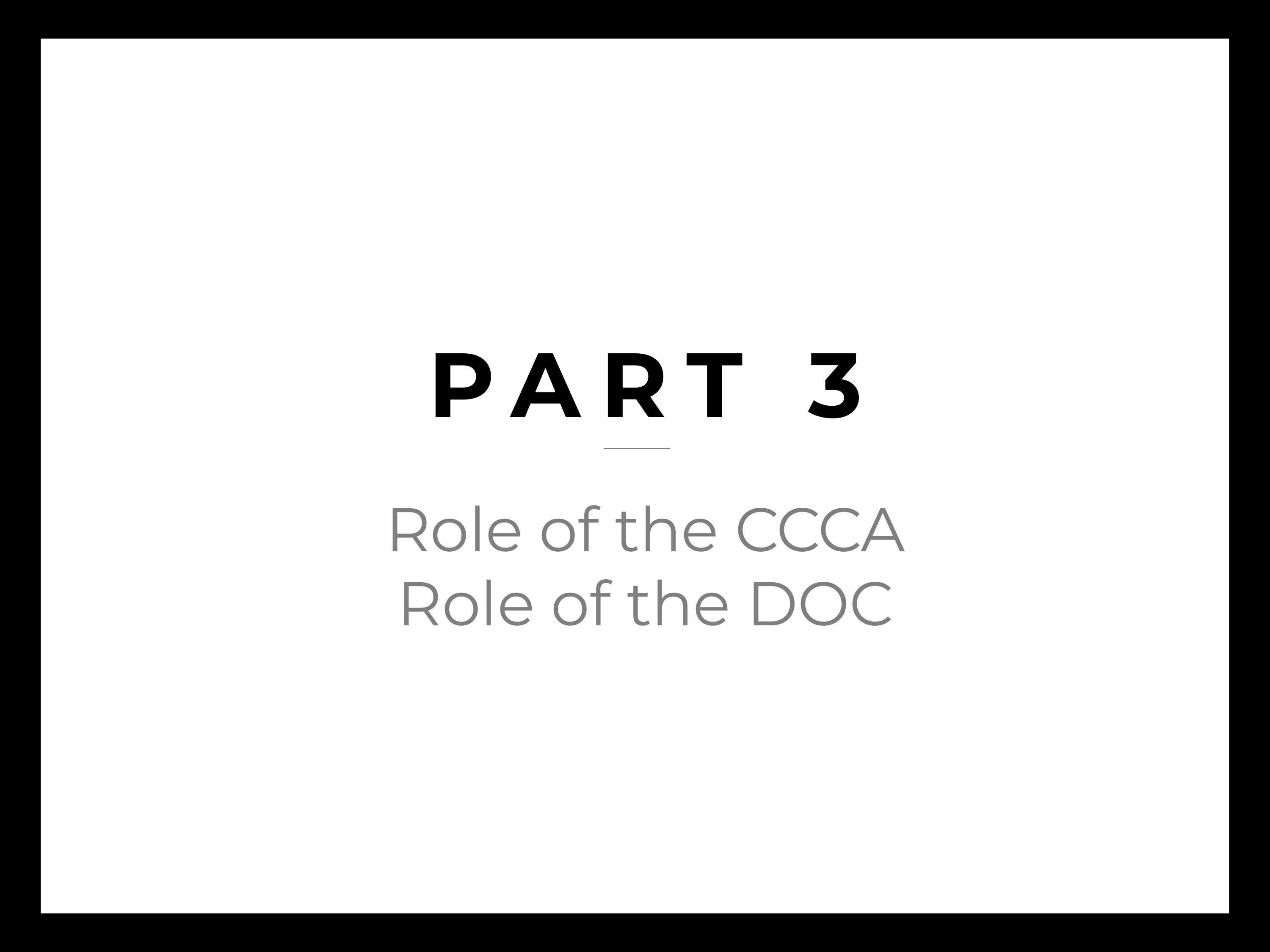

(Clerk of Court’s Compliance Administrator)
PART 1
PART 3
History of the Shakman Case
Role of the CCCA
Role of the DOC